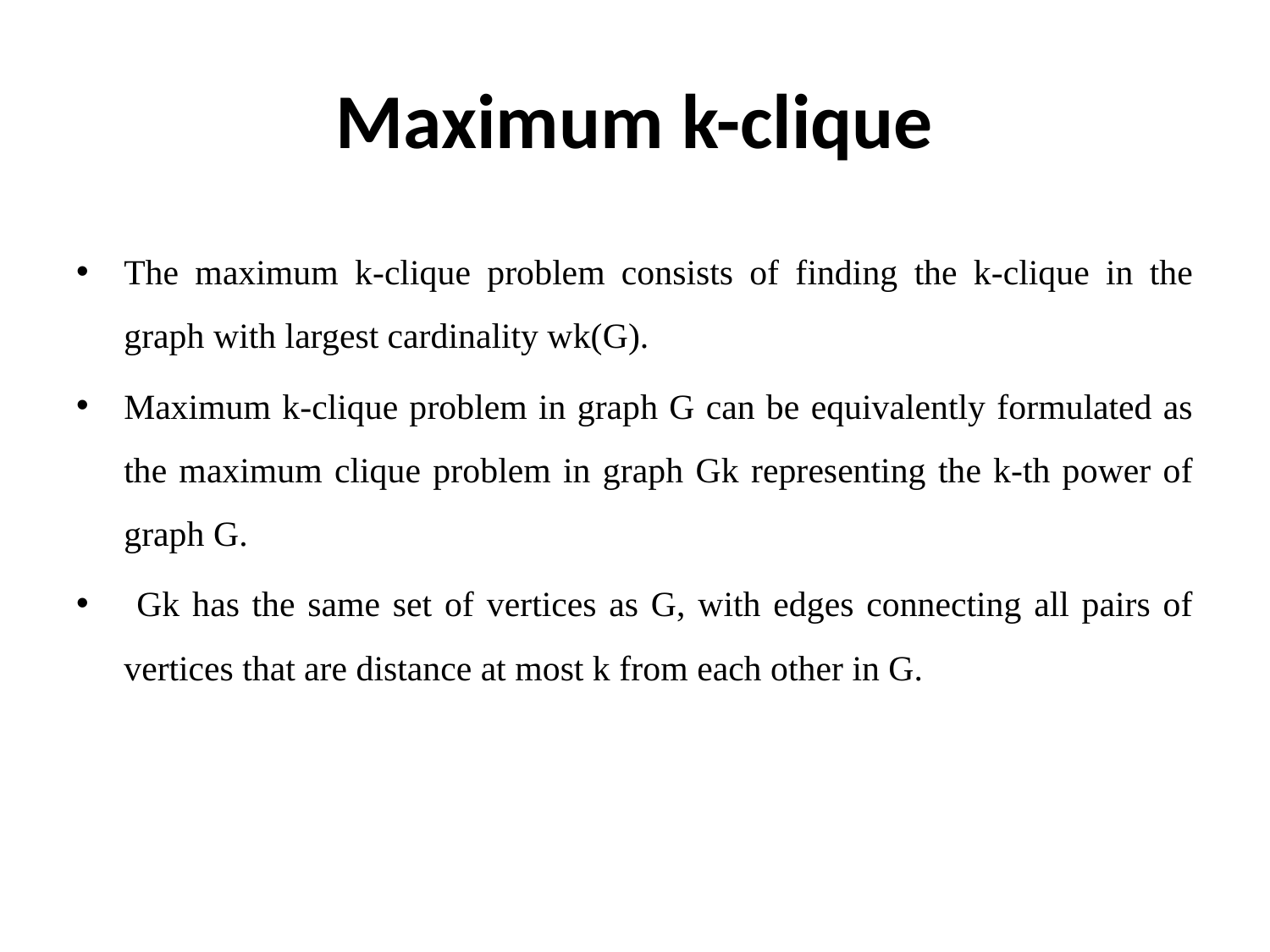

# Maximum k-clique
The maximum k-clique problem consists of finding the k-clique in the graph with largest cardinality wk(G).
Maximum k-clique problem in graph G can be equivalently formulated as the maximum clique problem in graph Gk representing the k-th power of graph G.
 Gk has the same set of vertices as G, with edges connecting all pairs of vertices that are distance at most k from each other in G.